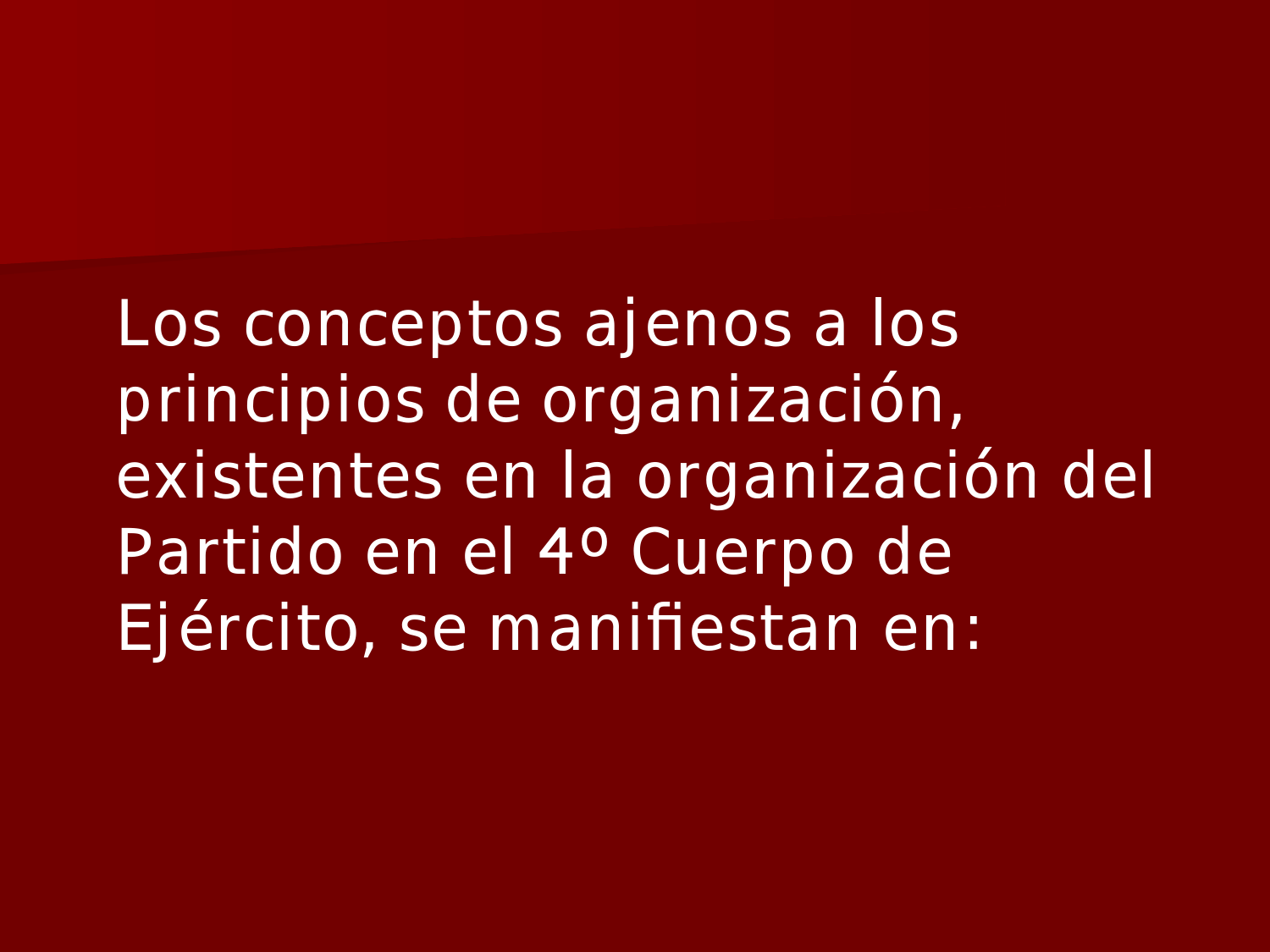

Los conceptos ajenos a los principios de organización, existentes en la organización del Partido en el 4º Cuerpo de Ejército, se manifiestan en: